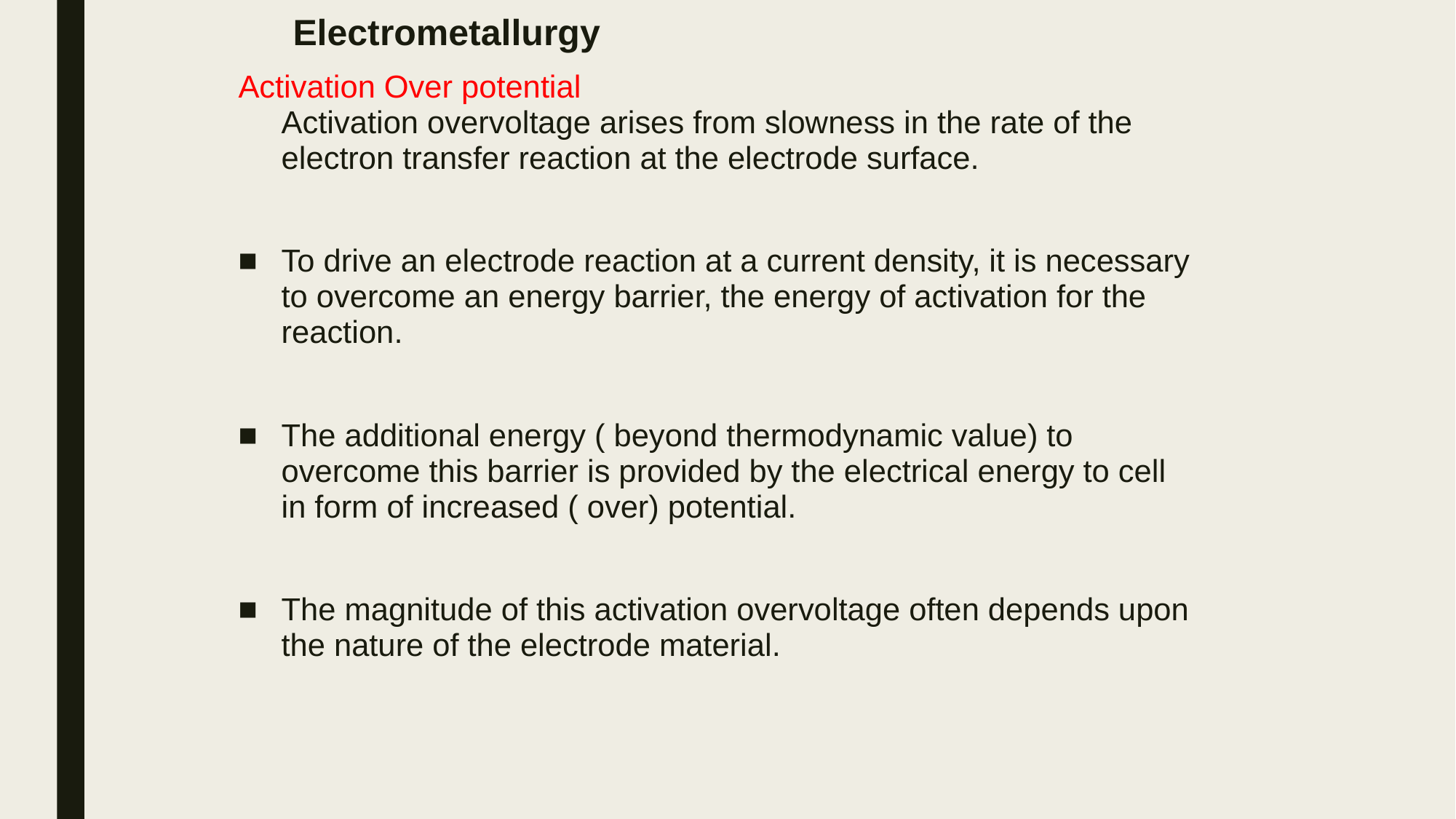

# Electrometallurgy
Activation Over potential
Activation overvoltage arises from slowness in the rate of the electron transfer reaction at the electrode surface.

To drive an electrode reaction at a current density, it is necessary to overcome an energy barrier, the energy of activation for the reaction.

The additional energy ( beyond thermodynamic value) to overcome this barrier is provided by the electrical energy to cell in form of increased ( over) potential.

The magnitude of this activation overvoltage often depends upon the nature of the electrode material.